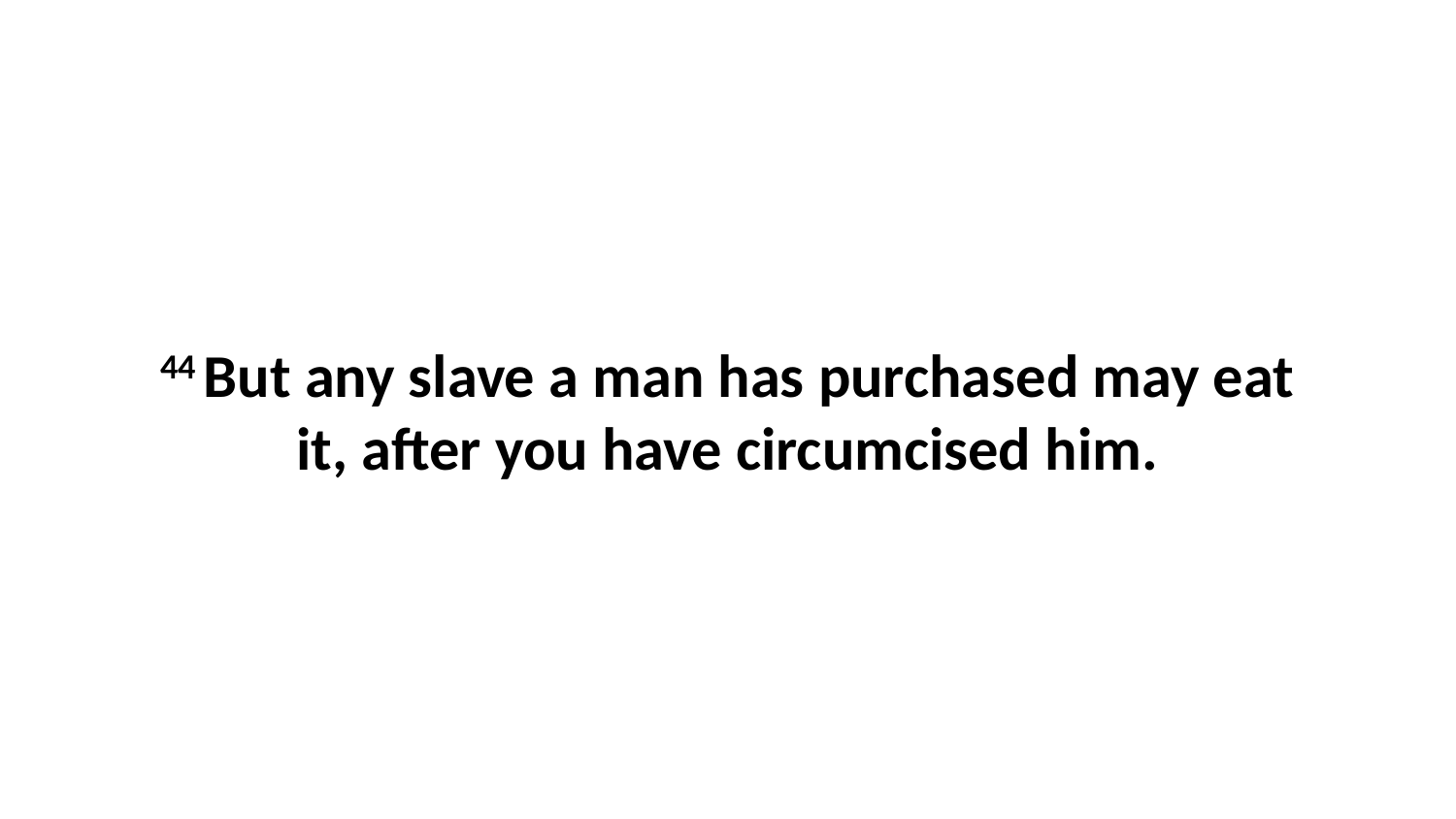

44 But any slave a man has purchased may eat it, after you have circumcised him.